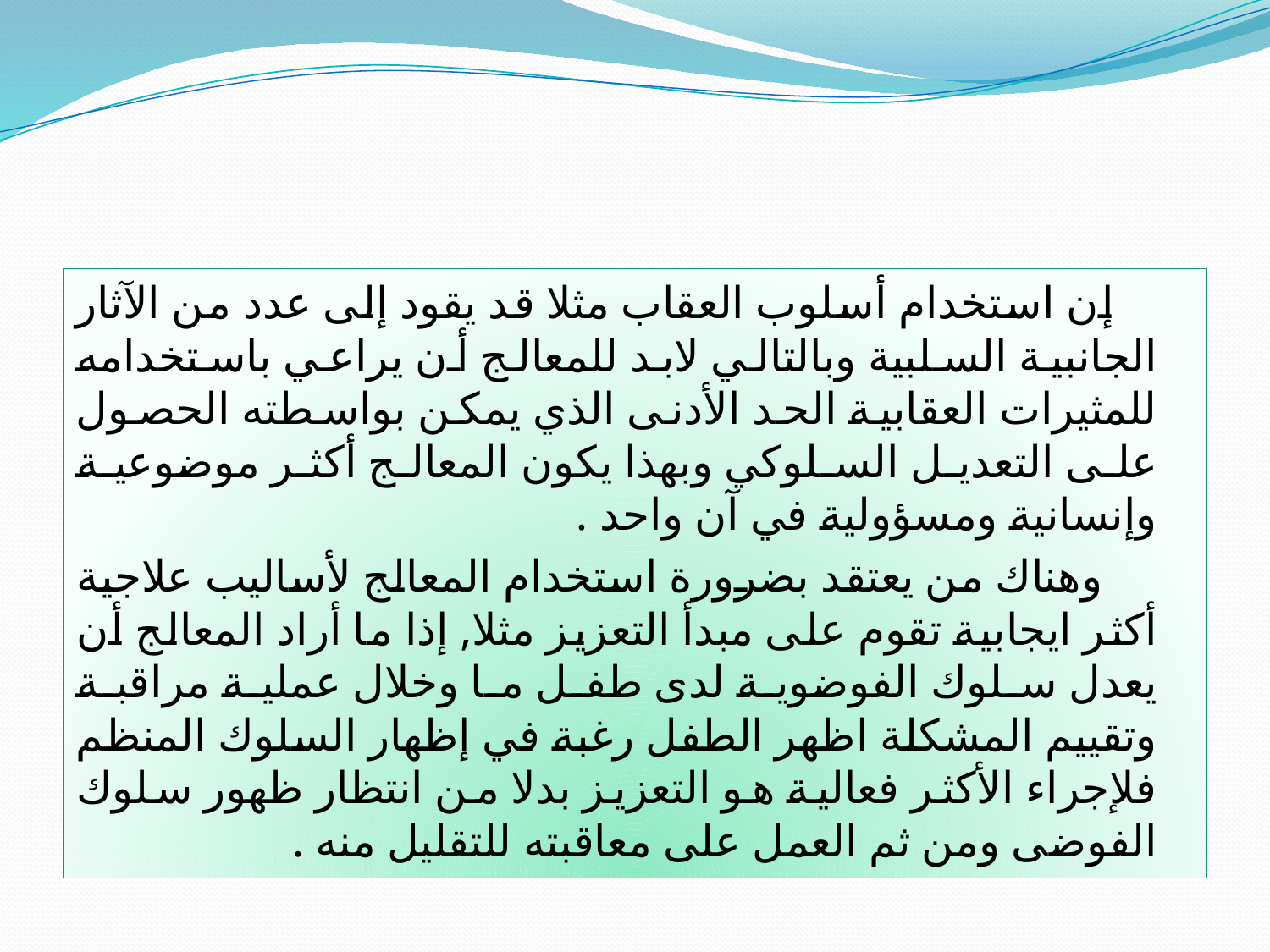

#
       إن استخدام أسلوب العقاب مثلا قد يقود إلى عدد من الآثار الجانبية السلبية وبالتالي لابد للمعالج أن يراعي باستخدامه للمثيرات العقابية الحد الأدنى الذي يمكن بواسطته الحصول على التعديل السلوكي وبهذا يكون المعالج أكثر موضوعية وإنسانية ومسؤولية في آن واحد .
        وهناك من يعتقد بضرورة استخدام المعالج لأساليب علاجية أكثر ايجابية تقوم على مبدأ التعزيز مثلا, إذا ما أراد المعالج أن يعدل سلوك الفوضوية لدى طفل ما وخلال عملية مراقبة وتقييم المشكلة اظهر الطفل رغبة في إظهار السلوك المنظم فلإجراء الأكثر فعالية هو التعزيز بدلا من انتظار ظهور سلوك الفوضى ومن ثم العمل على معاقبته للتقليل منه .